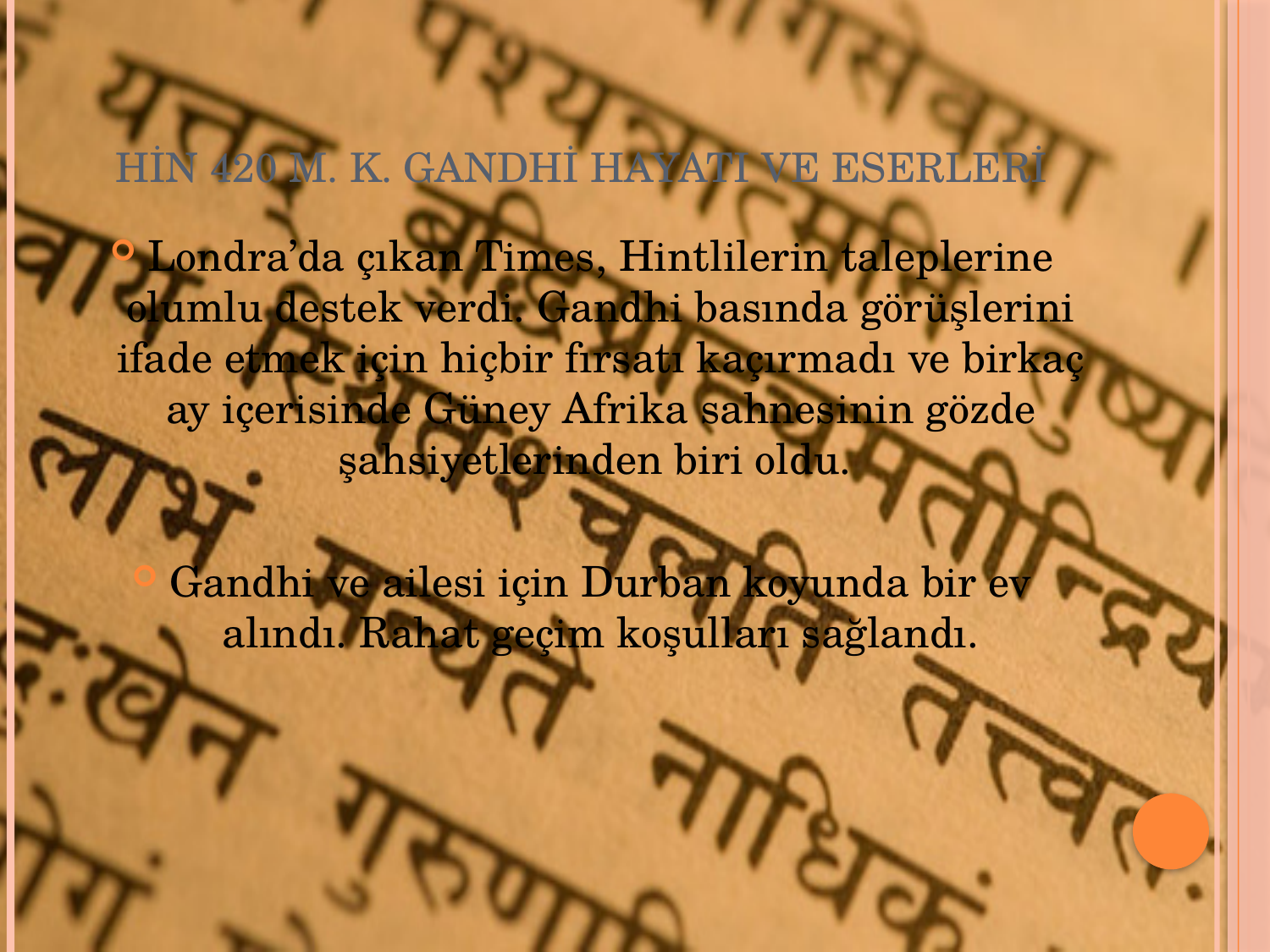

# HİN 420 M. K. GANDHİ HAYATI VE ESERLERİ
Londra’da çıkan Times, Hintlilerin taleplerine olumlu destek verdi. Gandhi basında görüşlerini ifade etmek için hiçbir fırsatı kaçırmadı ve birkaç ay içerisinde Güney Afrika sahnesinin gözde şahsiyetlerinden biri oldu.

Gandhi ve ailesi için Durban koyunda bir ev alındı. Rahat geçim koşulları sağlandı.